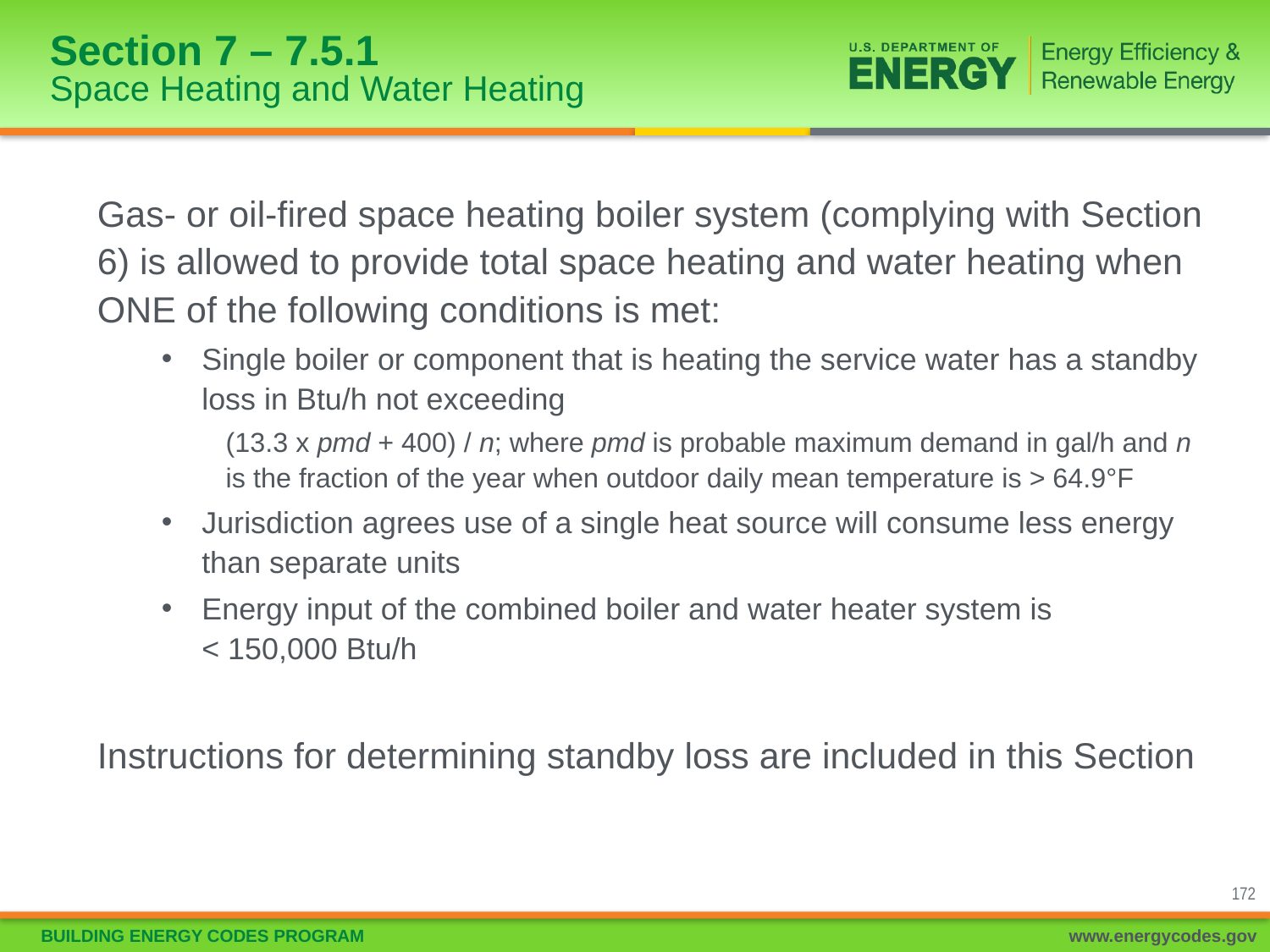

# Section 7 – 7.5.1 Space Heating and Water Heating
Gas- or oil-fired space heating boiler system (complying with Section 6) is allowed to provide total space heating and water heating when ONE of the following conditions is met:
Single boiler or component that is heating the service water has a standby loss in Btu/h not exceeding
(13.3 x pmd + 400) / n; where pmd is probable maximum demand in gal/h and n is the fraction of the year when outdoor daily mean temperature is > 64.9°F
Jurisdiction agrees use of a single heat source will consume less energy than separate units
Energy input of the combined boiler and water heater system is
< 150,000 Btu/h

Instructions for determining standby loss are included in this Section